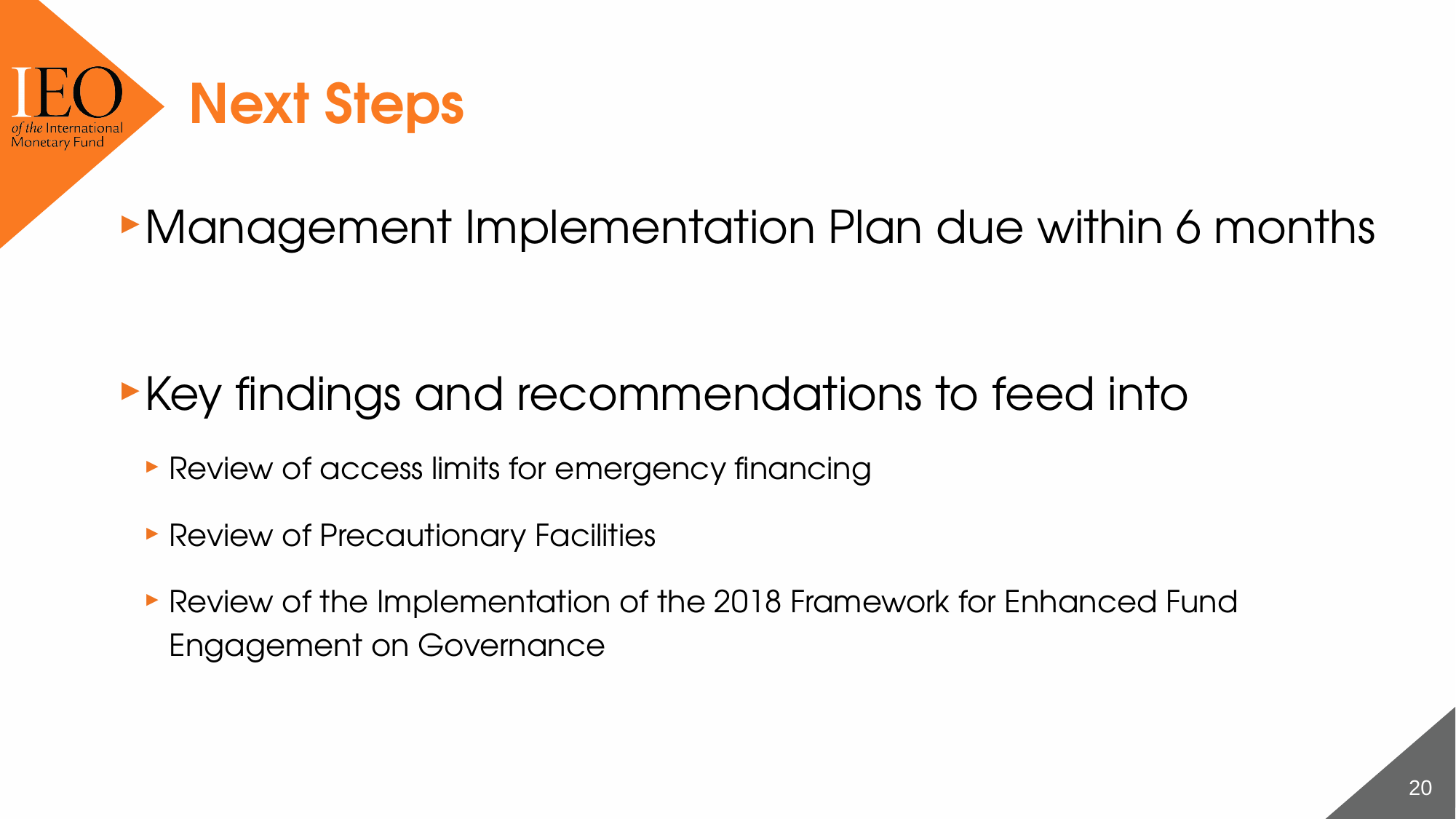

# Next Steps
Management Implementation Plan due within 6 months

Key findings and recommendations to feed into
Review of access limits for emergency financing
Review of Precautionary Facilities
Review of the Implementation of the 2018 Framework for Enhanced Fund Engagement on Governance